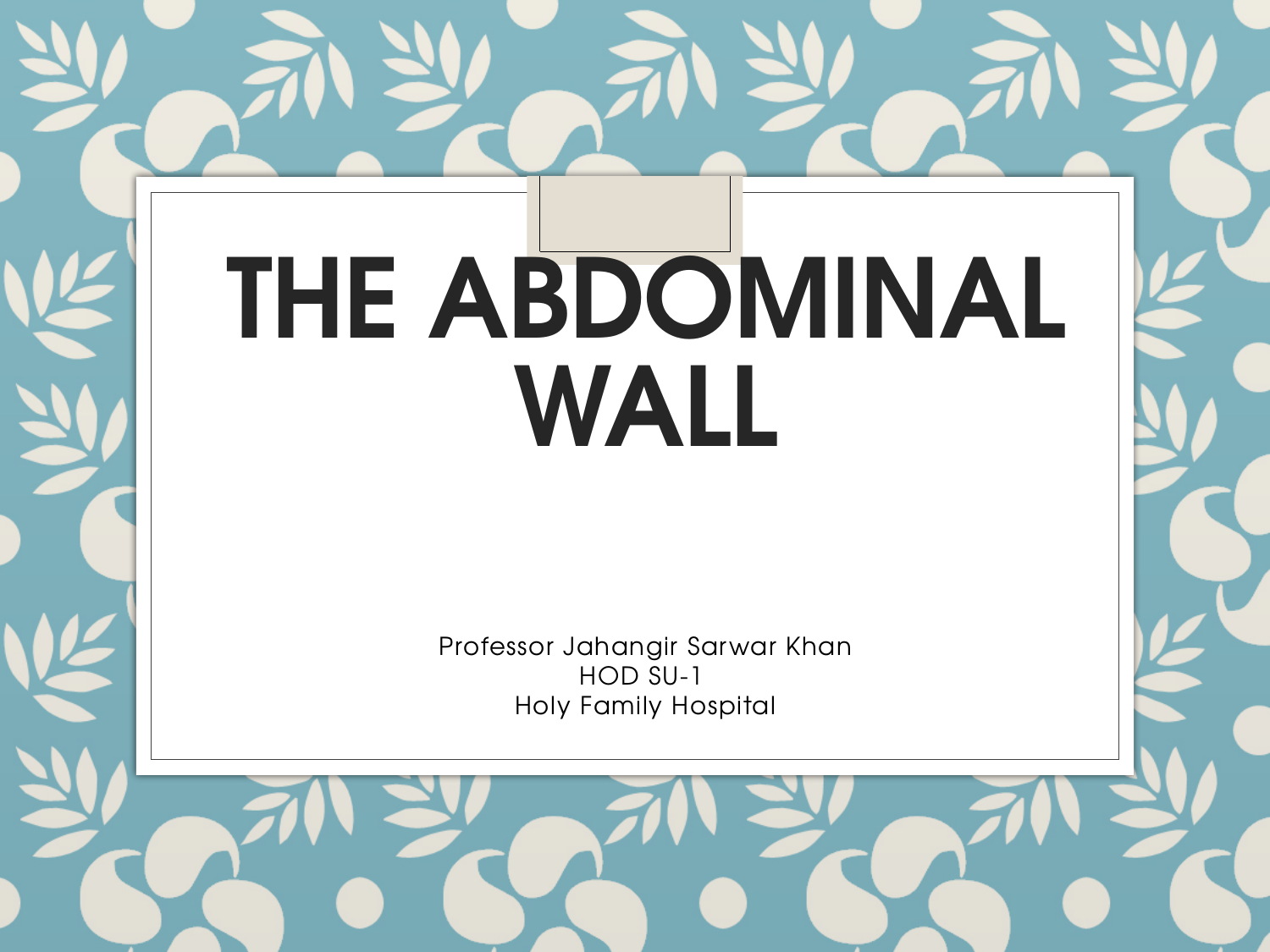

# THE ABDOMINAL WALL
Professor Jahangir Sarwar Khan
HOD SU-1
Holy Family Hospital